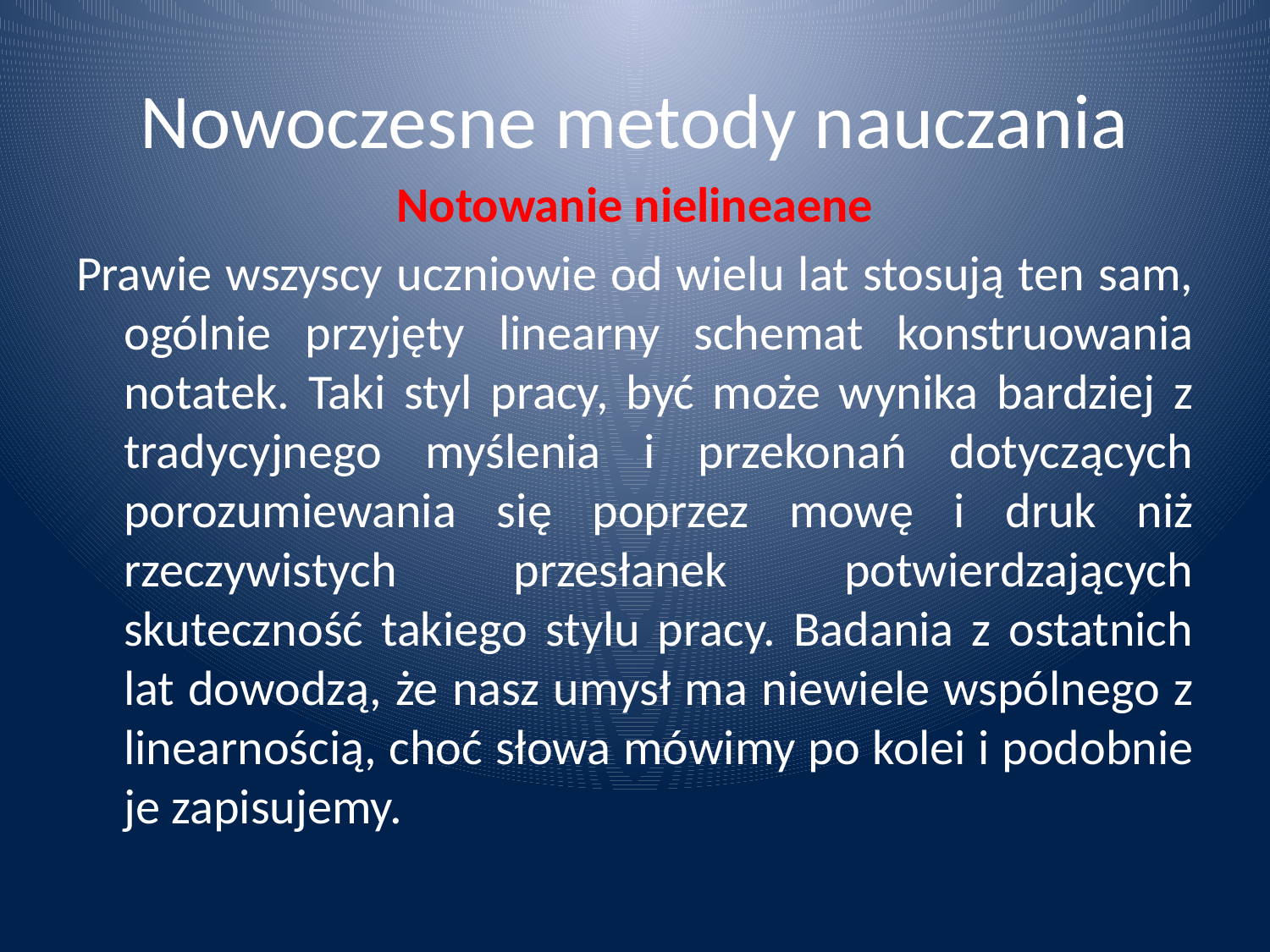

# Nowoczesne metody nauczania
Notowanie nielineaene
Prawie wszyscy uczniowie od wielu lat stosują ten sam, ogólnie przyjęty linearny schemat konstruowania notatek. Taki styl pracy, być może wynika bardziej z tradycyjnego myślenia i przekonań dotyczących porozumiewania się poprzez mowę i druk niż rzeczywistych przesłanek potwierdzających skuteczność takiego stylu pracy. Badania z ostatnich lat dowodzą, że nasz umysł ma niewiele wspólnego z linearnością, choć słowa mówimy po kolei i podobnie je zapisujemy.